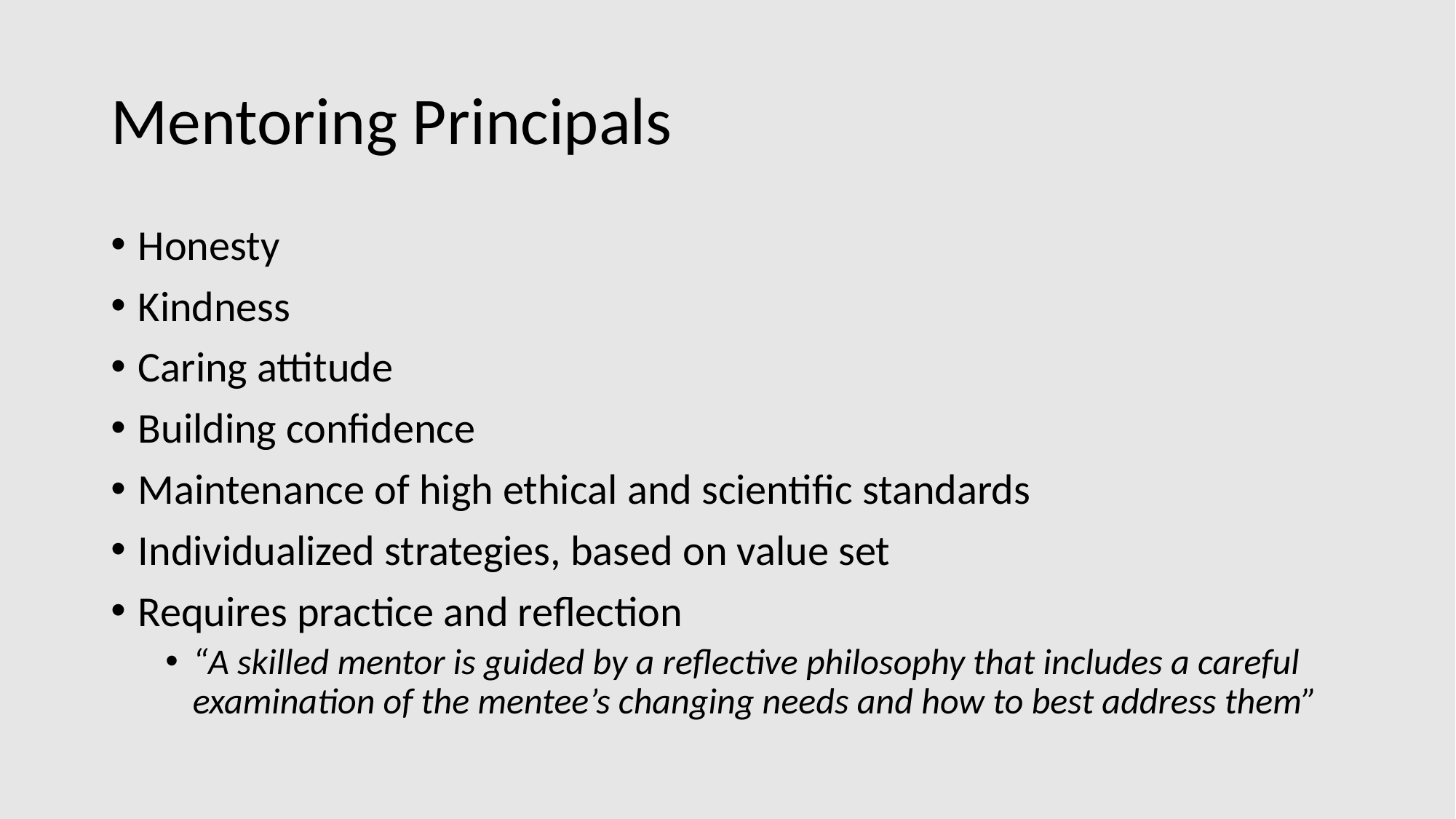

# Mentoring Principals
Honesty
Kindness
Caring attitude
Building confidence
Maintenance of high ethical and scientific standards
Individualized strategies, based on value set
Requires practice and reflection
“A skilled mentor is guided by a reflective philosophy that includes a careful examination of the mentee’s changing needs and how to best address them”